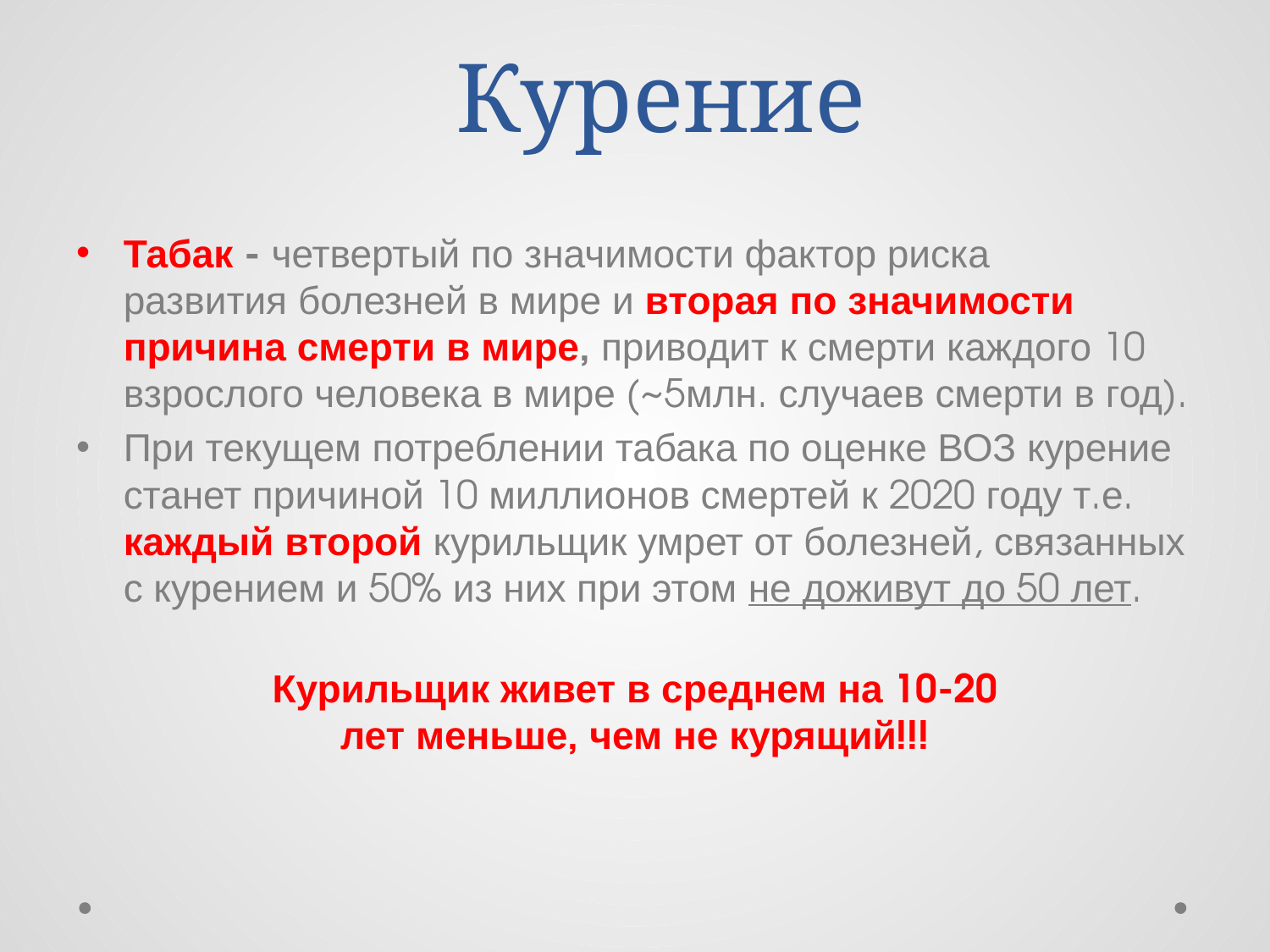

# Курение
Табак - четвертый по значимости фактор риска
развития болезней в мире и вторая по значимости причина смерти в мире, приводит к смерти каждого 10 взрослого человека в мире (~5млн. случаев смерти в год).
При текущем потреблении табака по оценке ВОЗ курение станет причиной 10 миллионов смертей к 2020 году т.е. каждый второй курильщик умрет от болезней, связанных с курением и 50% из них при этом не доживут до 50 лет.
Курильщик живет в среднем на 10-20
лет меньше, чем не курящий!!!